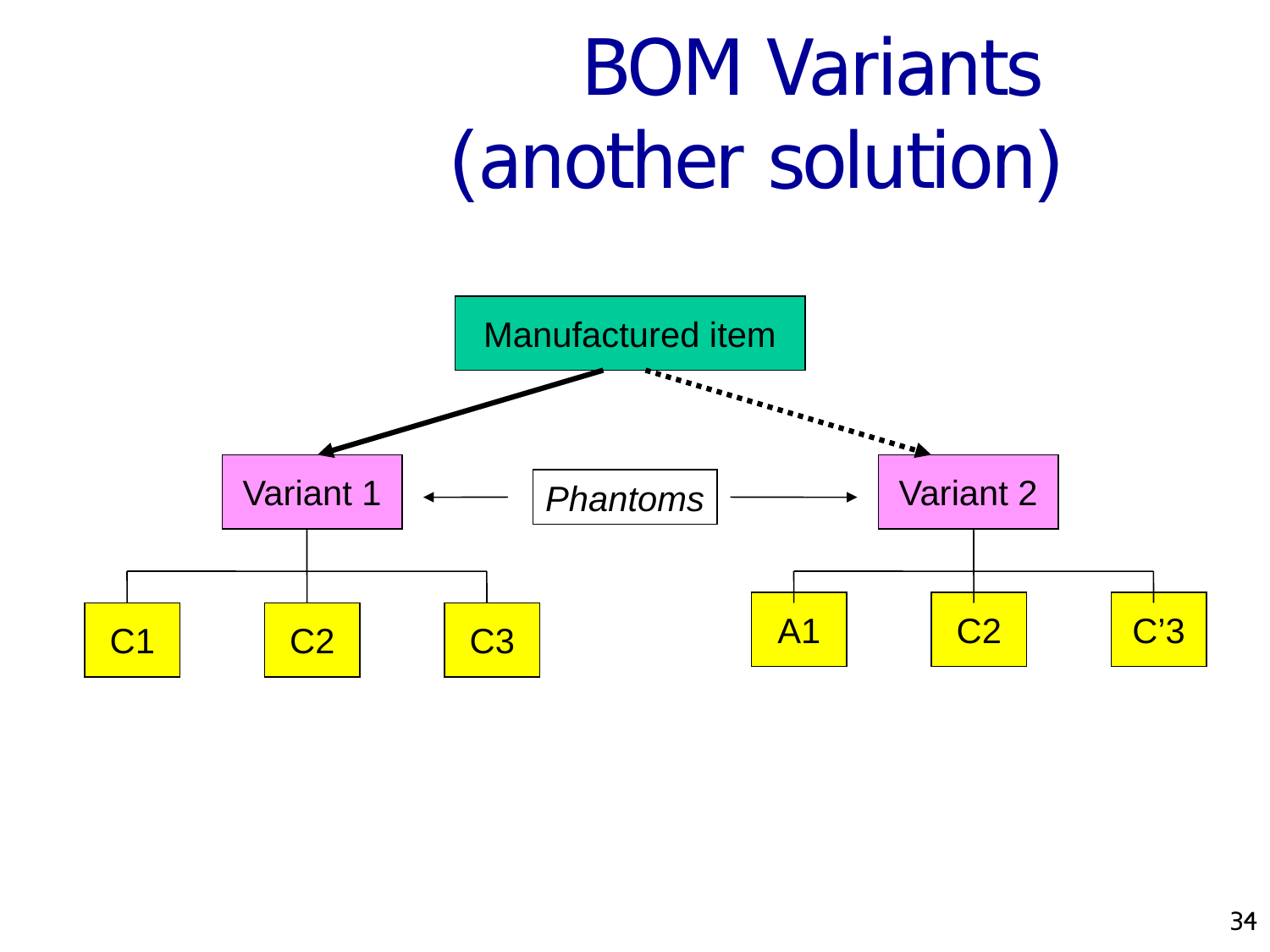

# BOM Variants (another solution)
Manufactured item

Variant 1
Variant 2
Phantoms

A1
C2
C’3
C1
C2
C3
34